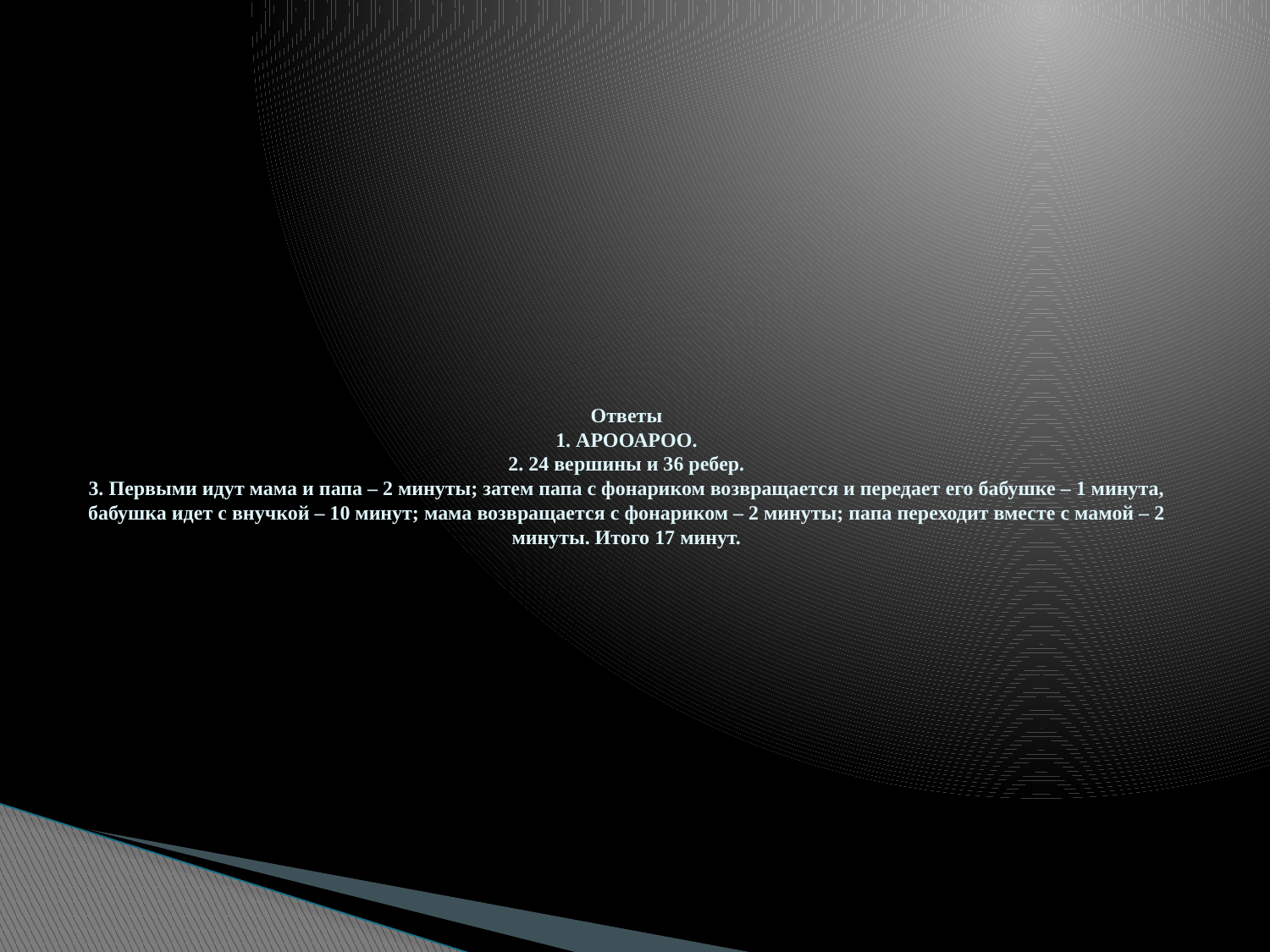

# Ответы 1. АРООАРОО. 2. 24 вершины и 36 ребер. 3. Первыми идут мама и папа – 2 минуты; затем папа с фонариком возвращается и передает его бабушке – 1 минута, бабушка идет с внучкой – 10 минут; мама возвращается с фонариком – 2 минуты; папа переходит вместе с мамой – 2 минуты. Итого 17 минут.